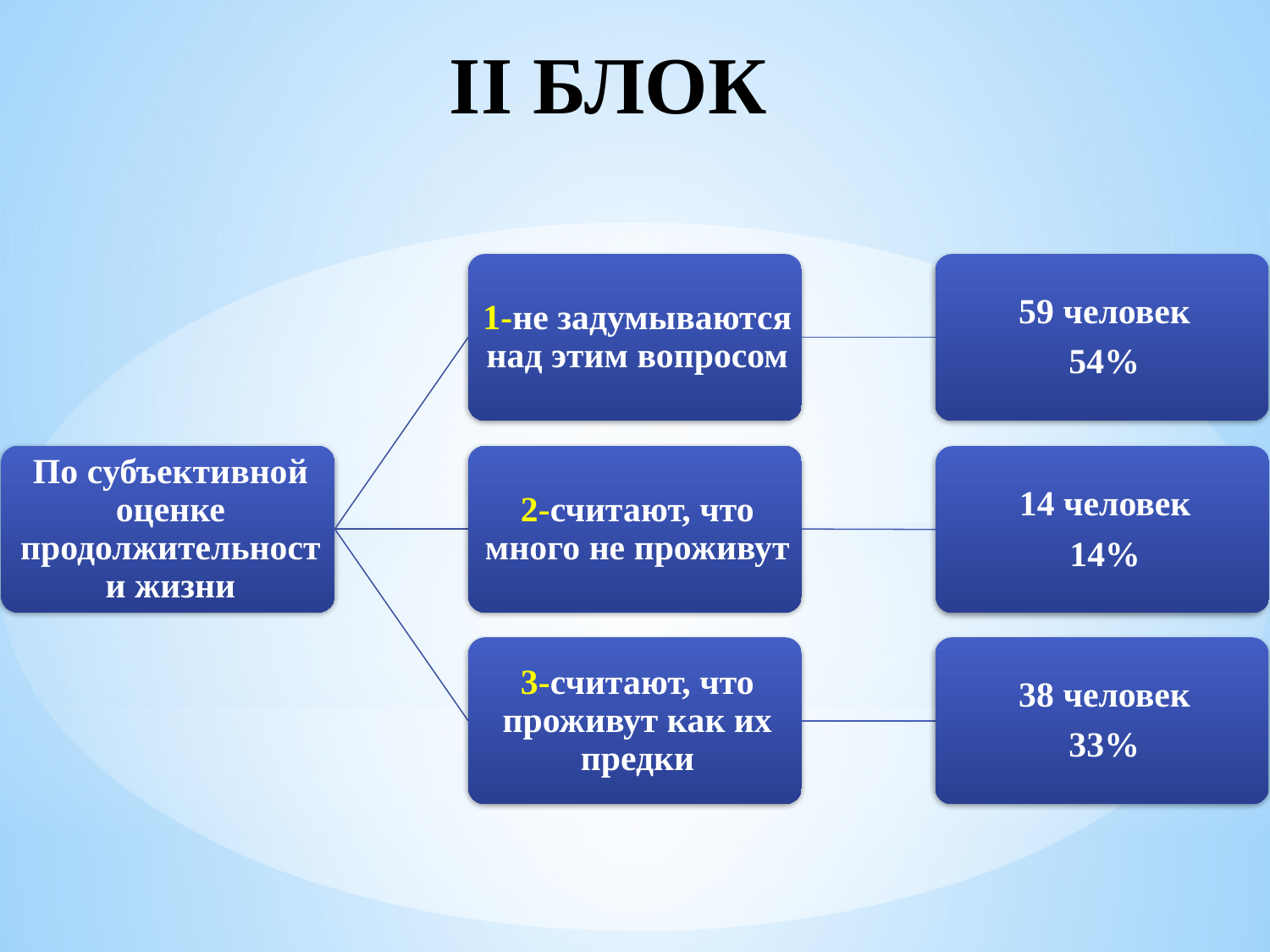

# II БЛОК
По субъективной оценке продолжительности жизни

1-не задумываются над этим вопросом

59 человек
54%

2-считают, что много не проживут

14 человек
14%

3-считают, что проживут как их предки

38 человек
33%